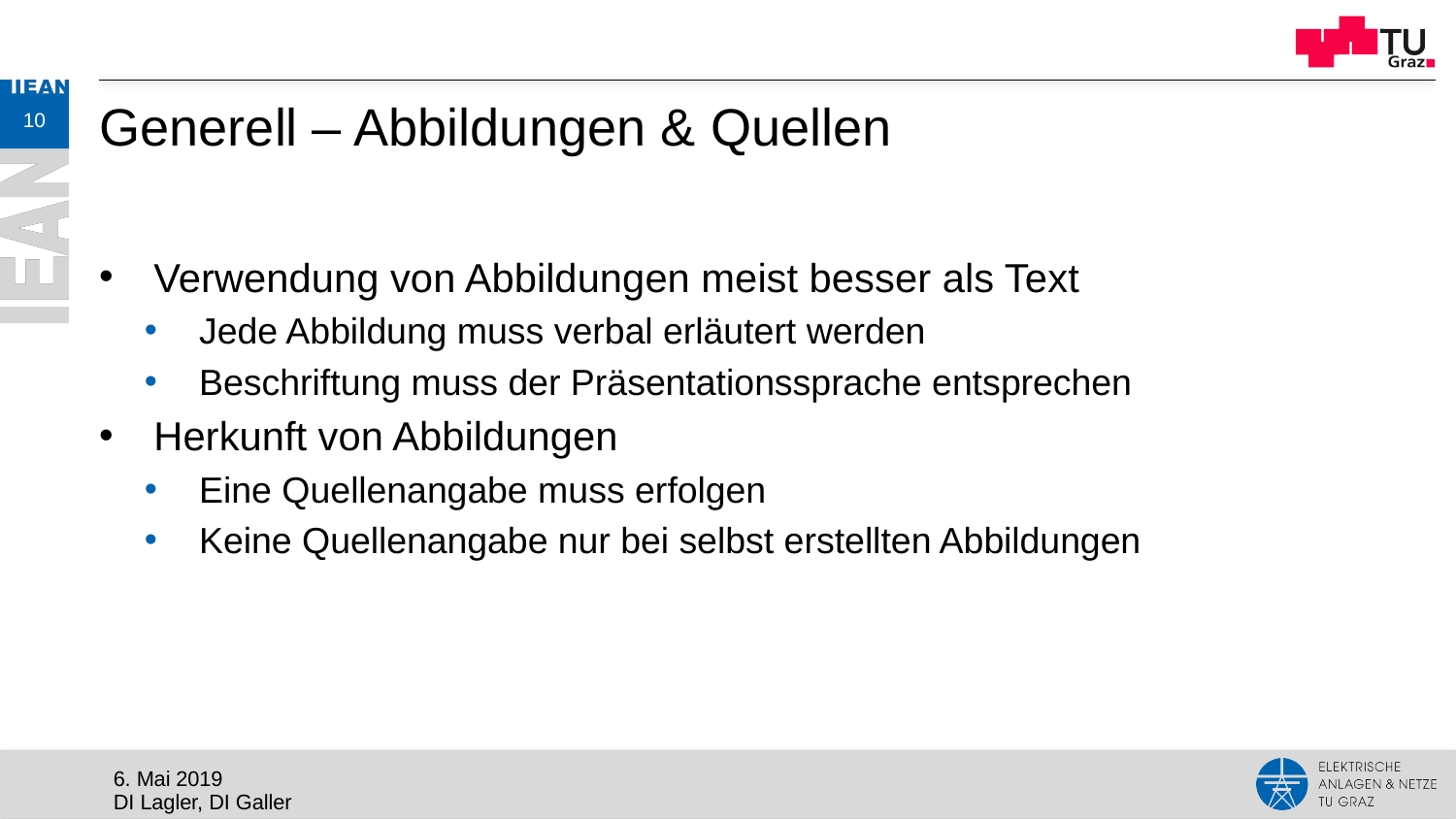

10
# Generell – Abbildungen & Quellen
Verwendung von Abbildungen meist besser als Text
Jede Abbildung muss verbal erläutert werden
Beschriftung muss der Präsentationssprache entsprechen
Herkunft von Abbildungen
Eine Quellenangabe muss erfolgen
Keine Quellenangabe nur bei selbst erstellten Abbildungen

6. Mai 2019
DI Lagler, DI Galler